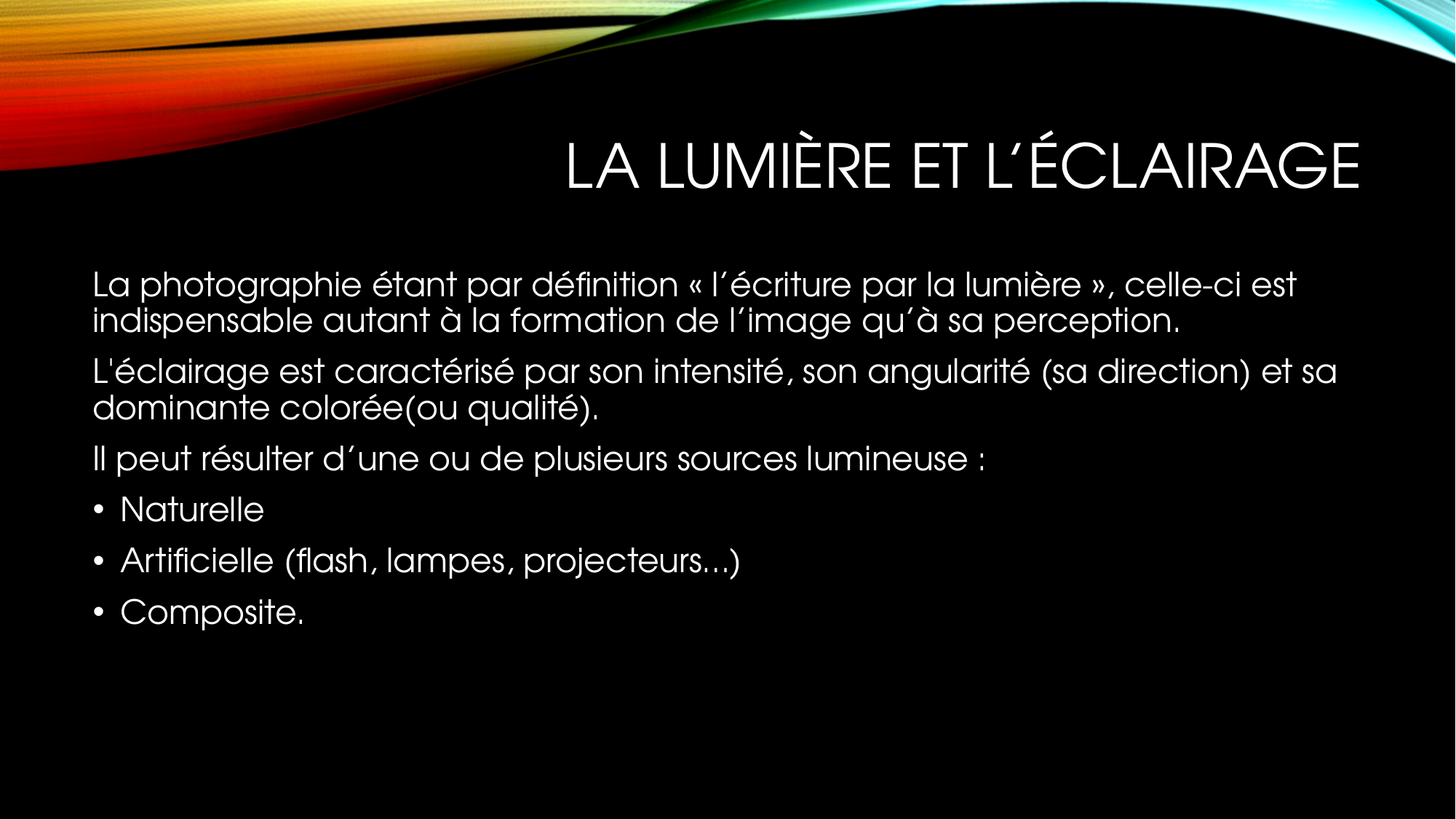

# La lumière et l’éclairage
La photographie étant par définition « l’écriture par la lumière », celle-ci est indispensable autant à la formation de l’image qu’à sa perception.
L'éclairage est caractérisé par son intensité, son angularité (sa direction) et sa dominante colorée(ou qualité).
Il peut résulter d’une ou de plusieurs sources lumineuse :
Naturelle
Artificielle (flash, lampes, projecteurs…)
Composite.